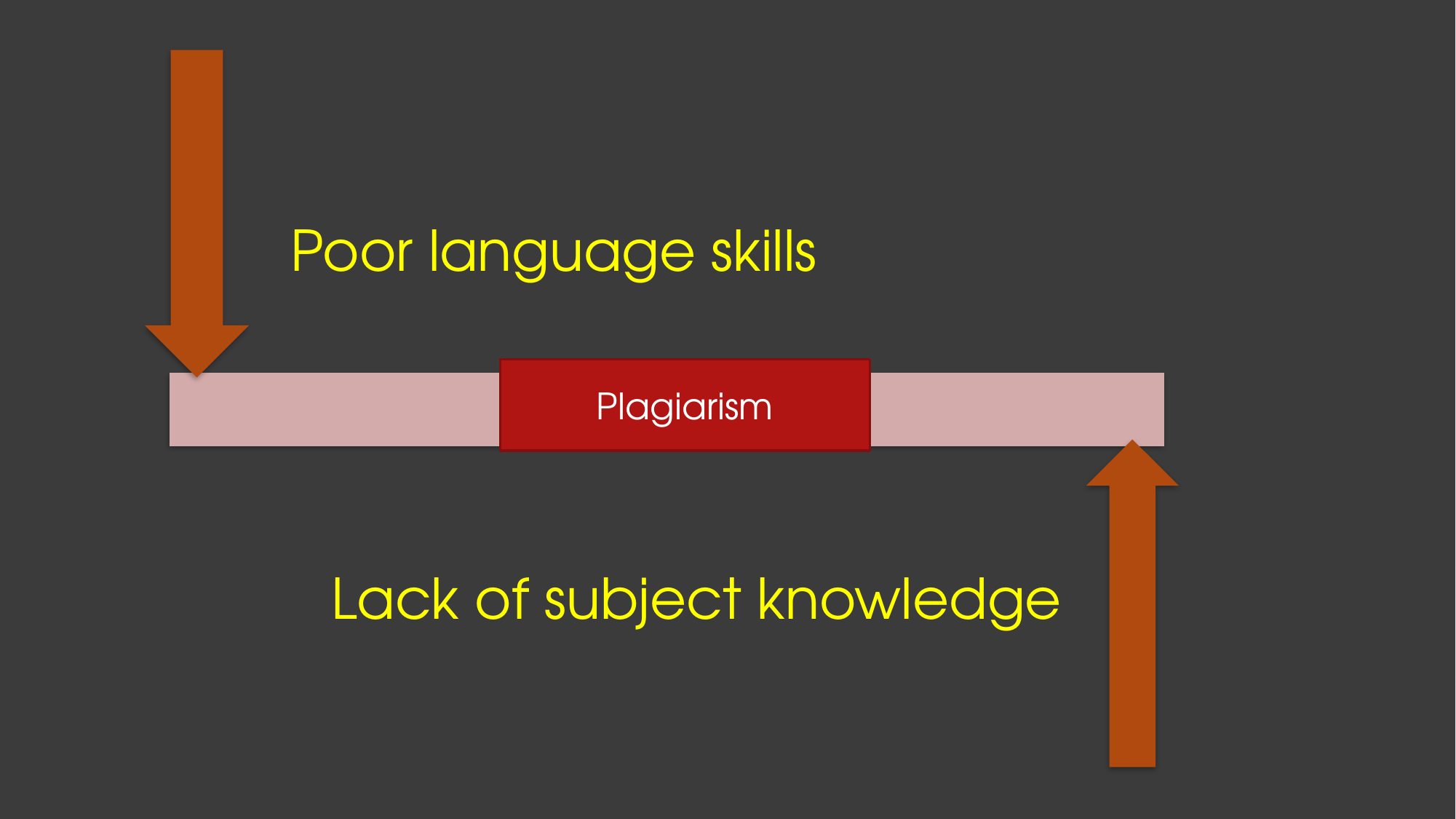

Poor language skills
Lack of subject knowledge

Plagiarism